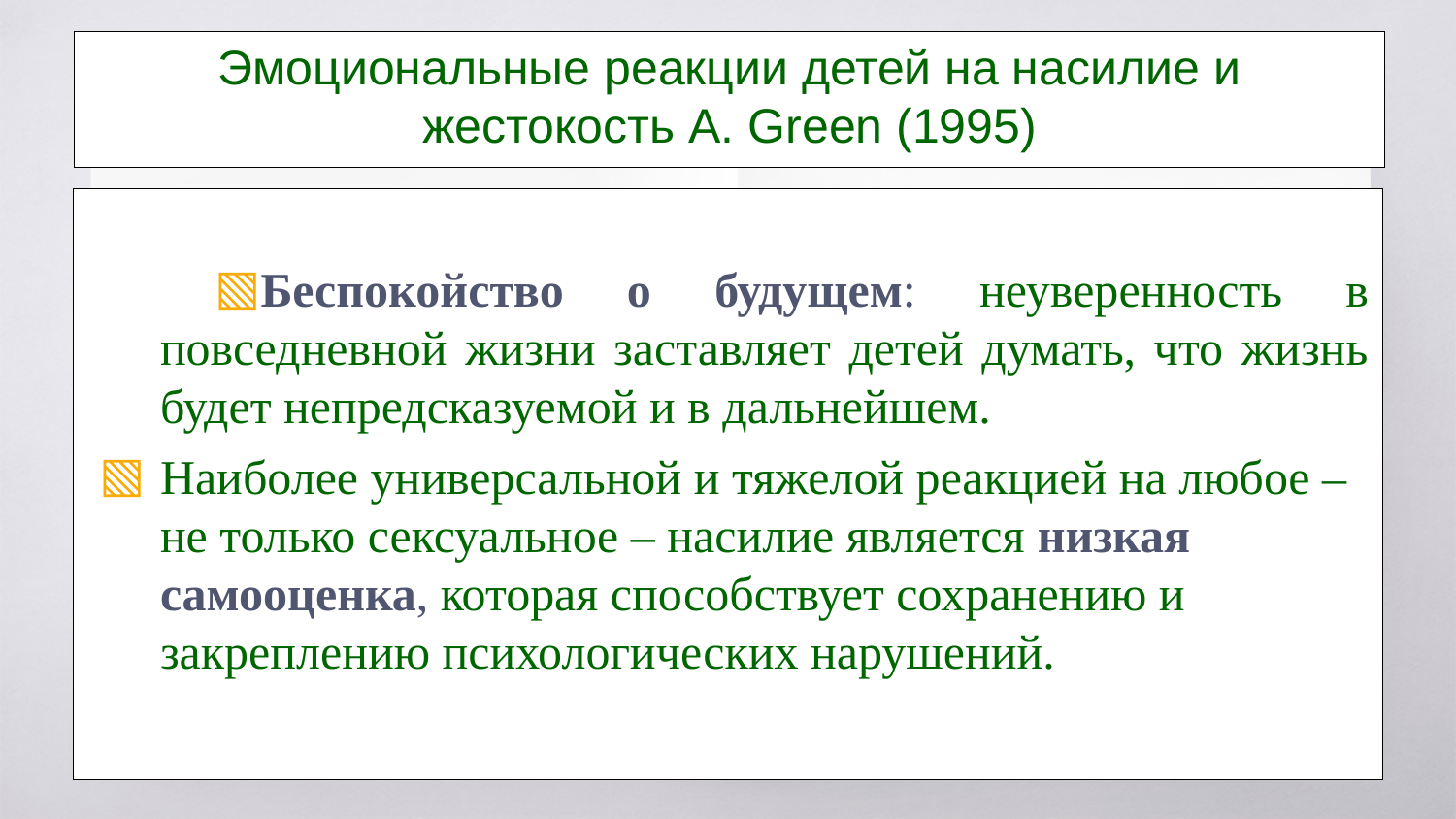

Эмоциональные реакции детей на насилие и жестокость A. Green (1995)

Беспокойство о будущем: неуверенность в повседневной жизни заставляет детей думать, что жизнь будет непредсказуемой и в дальнейшем.
Наиболее универсальной и тяжелой реакцией на любое – не только сексуальное – насилие является низкая самооценка, которая способствует сохранению и закреплению психологических нарушений.